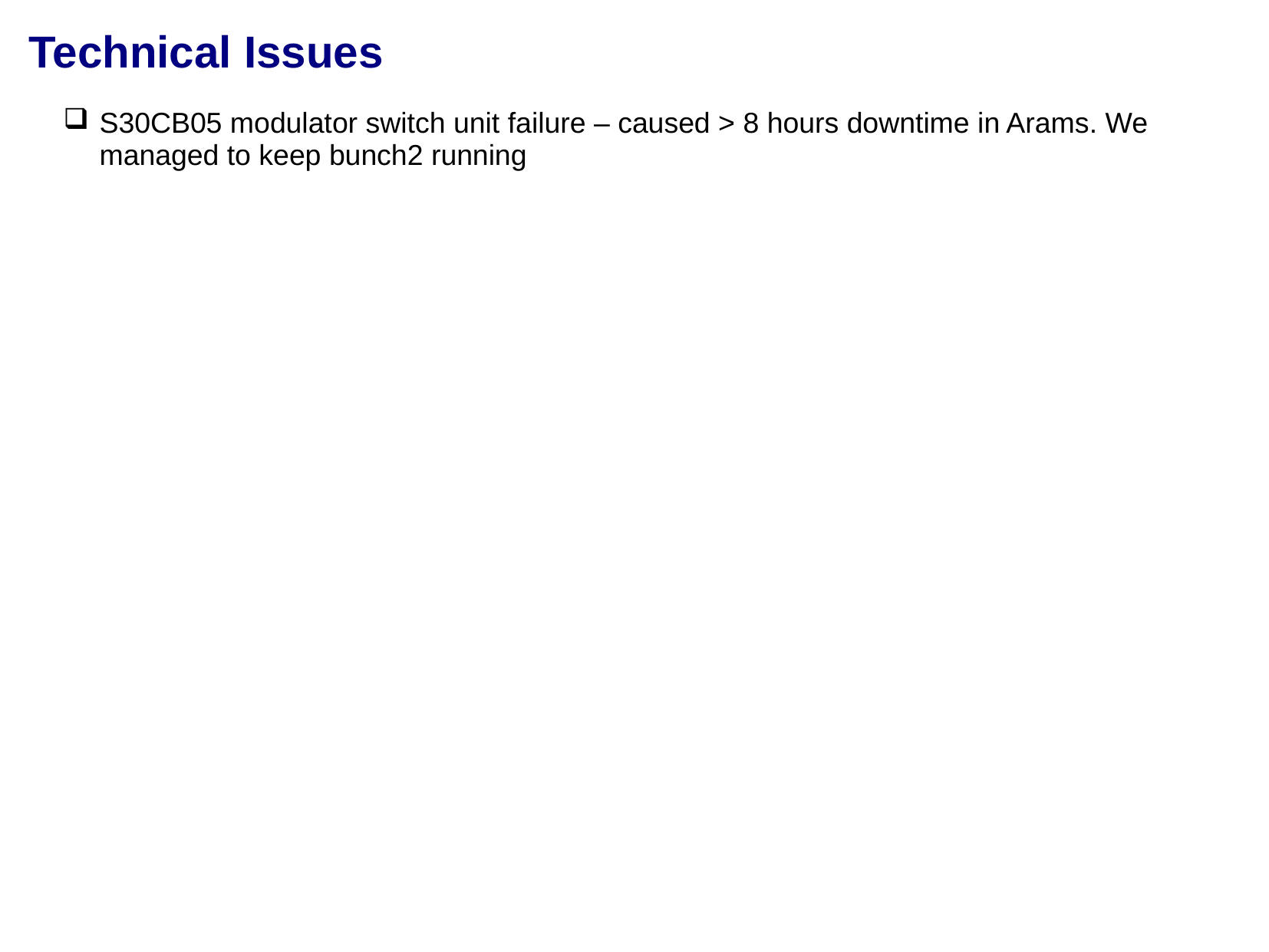

Technical Issues
S30CB05 modulator switch unit failure – caused > 8 hours downtime in Arams. We managed to keep bunch2 running